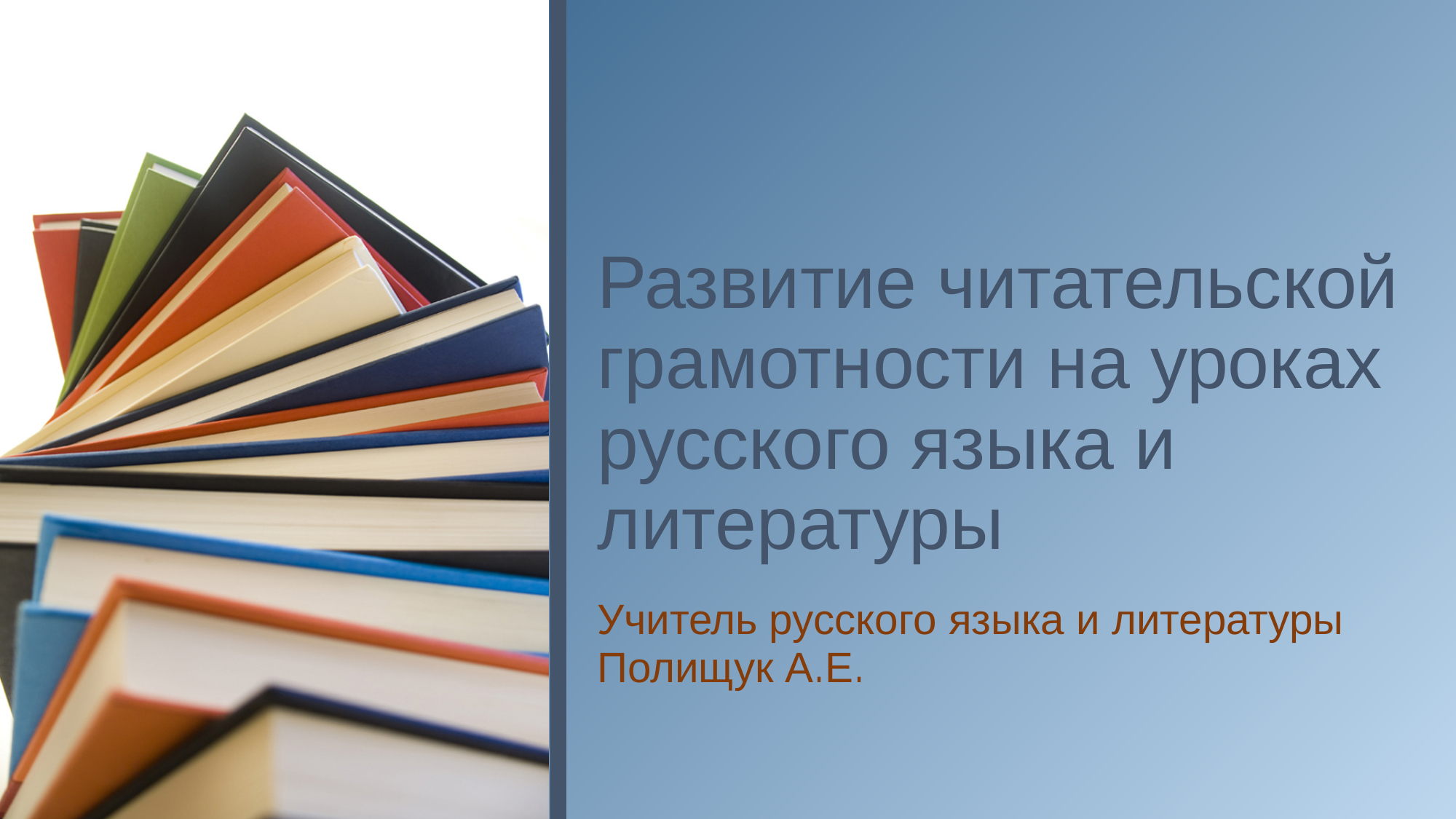

# Развитие читательской грамотности на уроках русского языка и литературы
Учитель русского языка и литературы
Полищук А.Е.